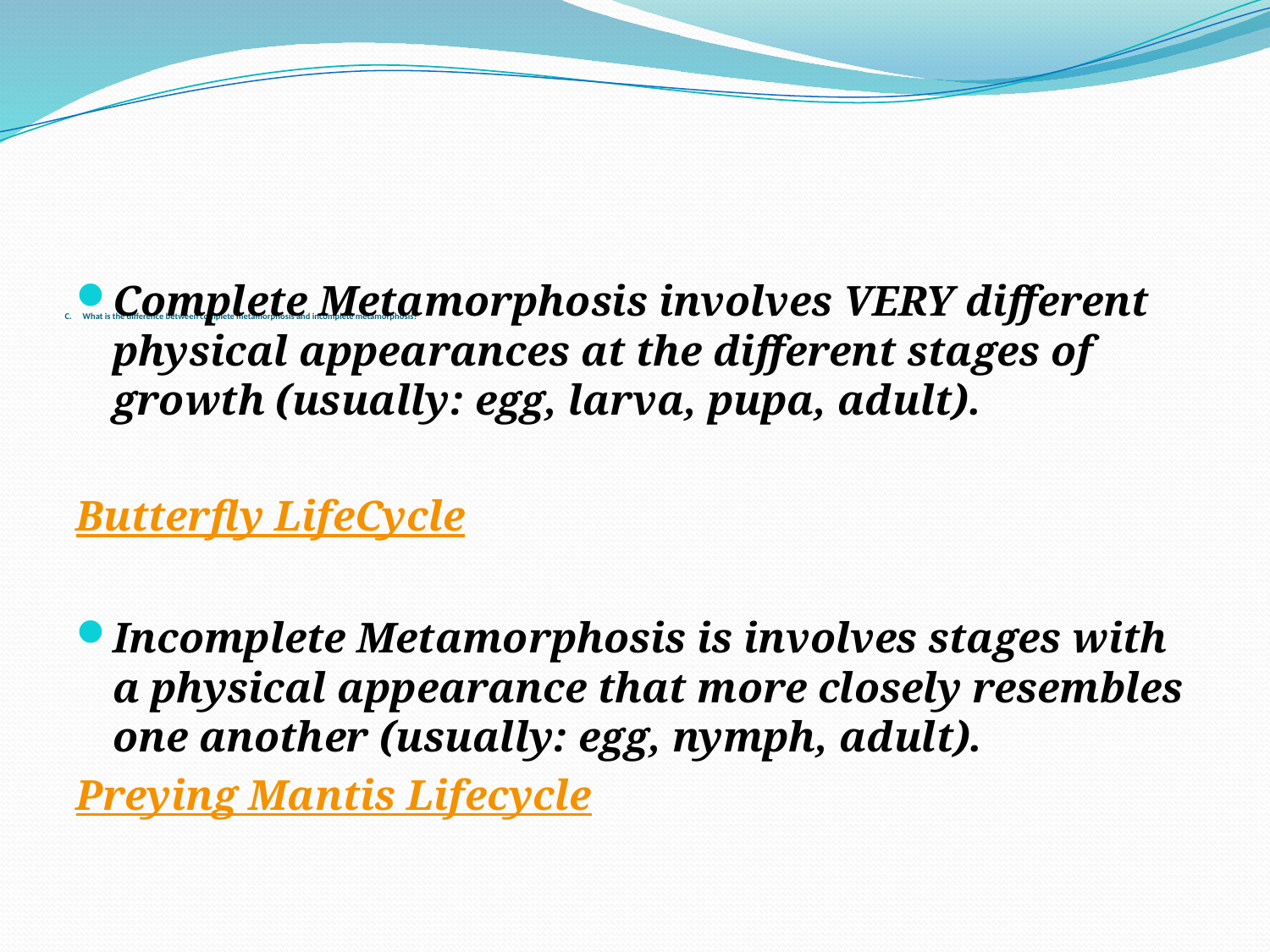

# C. 	What is the difference between complete metamorphosis and incomplete metamorphosis?
Complete Metamorphosis involves VERY different physical appearances at the different stages of growth (usually: egg, larva, pupa, adult).

Butterfly LifeCycle

Incomplete Metamorphosis is involves stages with a physical appearance that more closely resembles one another (usually: egg, nymph, adult).
Preying Mantis Lifecycle